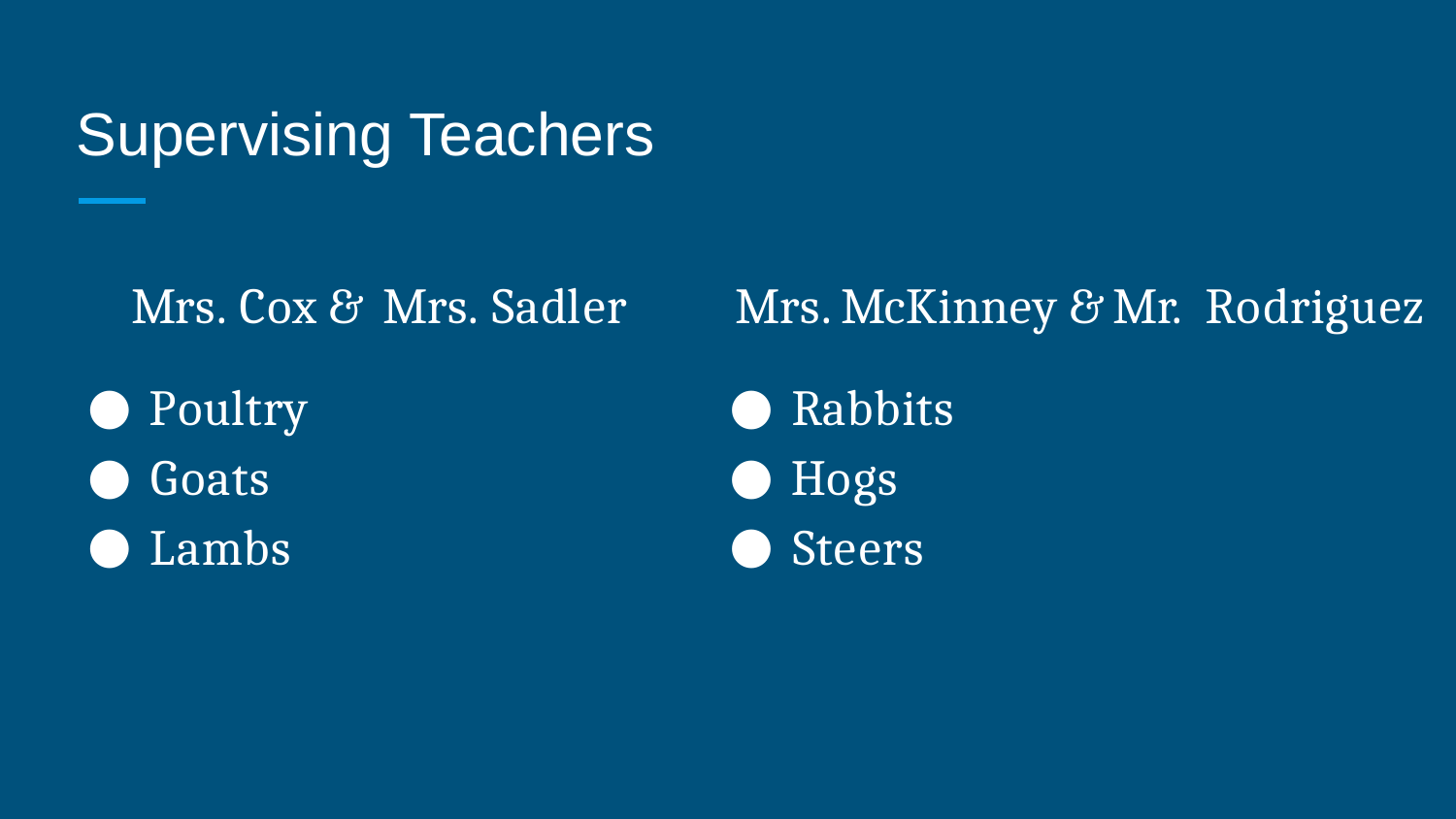

# Supervising Teachers
Mrs. Cox &  Mrs. Sadler
Poultry
Goats
Lambs
Mrs. McKinney & Mr.  Rodriguez
Rabbits
Hogs
Steers